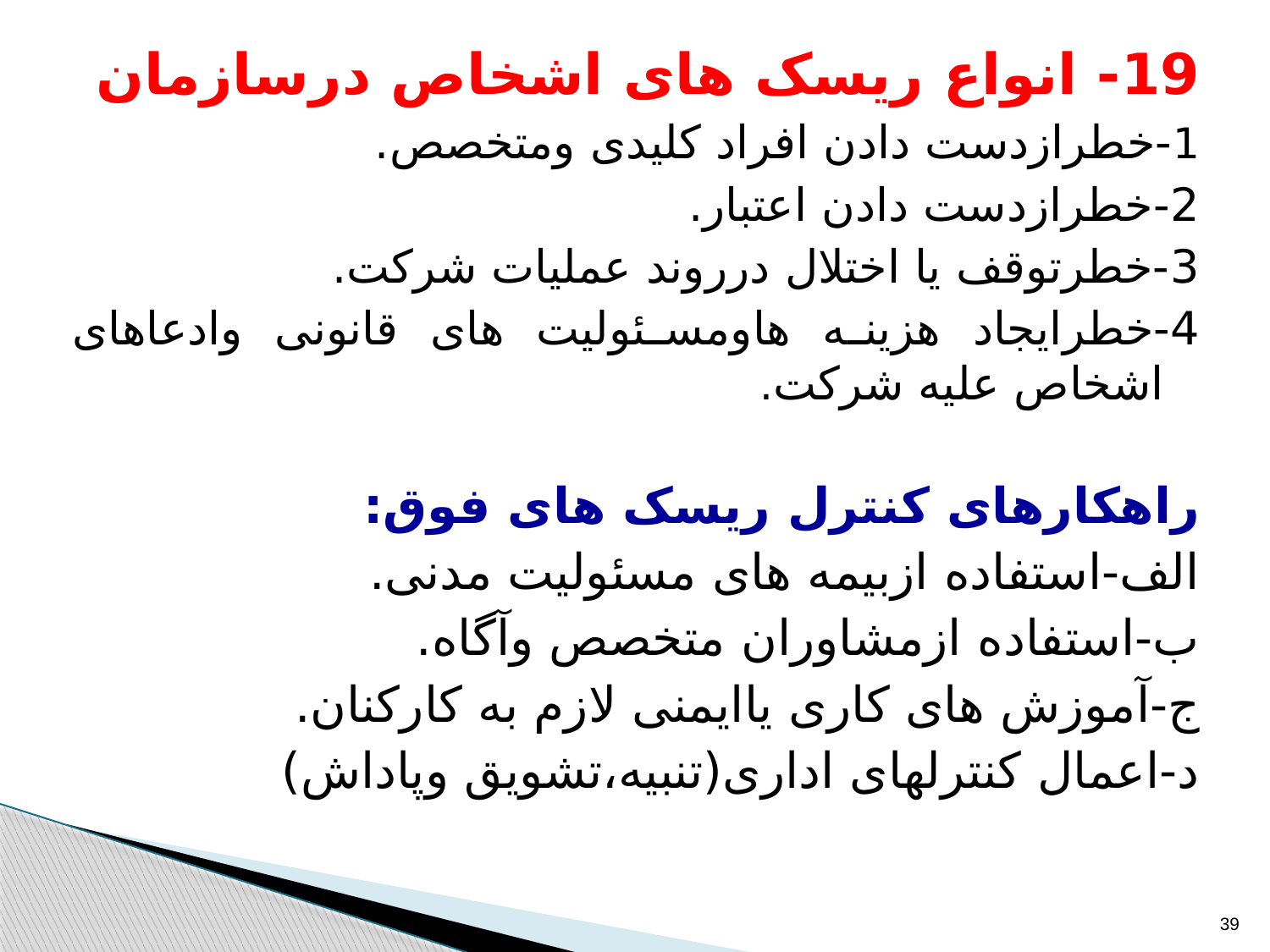

19- انواع ریسک های اشخاص درسازمان
1-خطرازدست دادن افراد کلیدی ومتخصص.
2-خطرازدست دادن اعتبار.
3-خطرتوقف یا اختلال درروند عملیات شرکت.
4-خطرایجاد هزینه هاومسئولیت های قانونی وادعاهای اشخاص علیه شرکت.

راهکارهای کنترل ریسک های فوق:
الف-استفاده ازبیمه های مسئولیت مدنی.
ب-استفاده ازمشاوران متخصص وآگاه.
ج-آموزش های کاری یاایمنی لازم به کارکنان.
د-اعمال کنترلهای اداری(تنبیه،تشویق وپاداش)
39